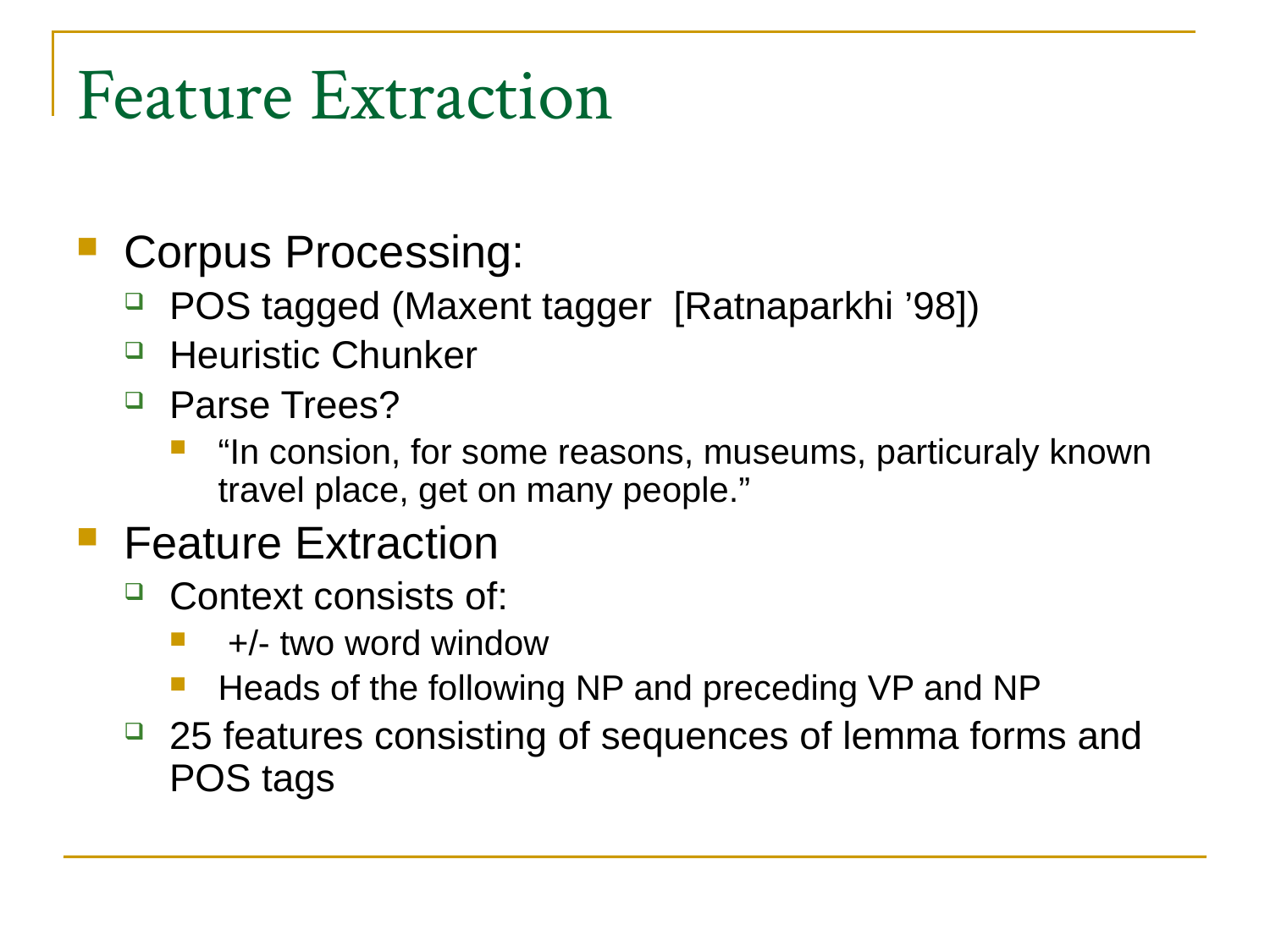

# Feature Extraction
Corpus Processing:
POS tagged (Maxent tagger  [Ratnaparkhi ’98])
Heuristic Chunker
Parse Trees?
“In consion, for some reasons, museums, particuraly known travel place, get on many people.”
Feature Extraction
Context consists of:
 +/- two word window
Heads of the following NP and preceding VP and NP
25 features consisting of sequences of lemma forms and POS tags